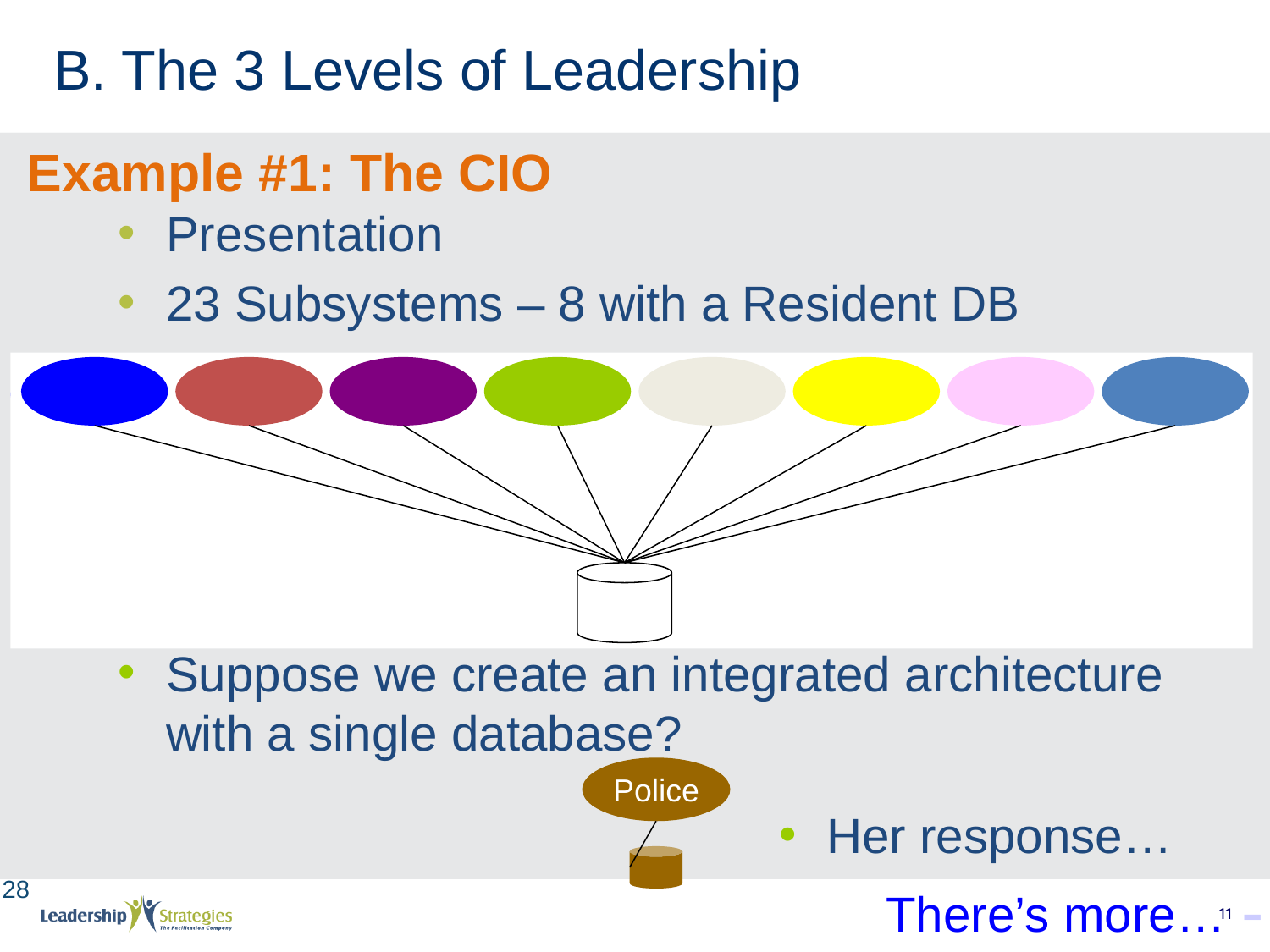

# B. The 3 Levels of Leadership
Example #1: The CIO
Presentation
23 Subsystems – 8 with a Resident DB

Suppose we create an integrated architecture with a single database?
Police

Her response…
28
There’s more…
-
11